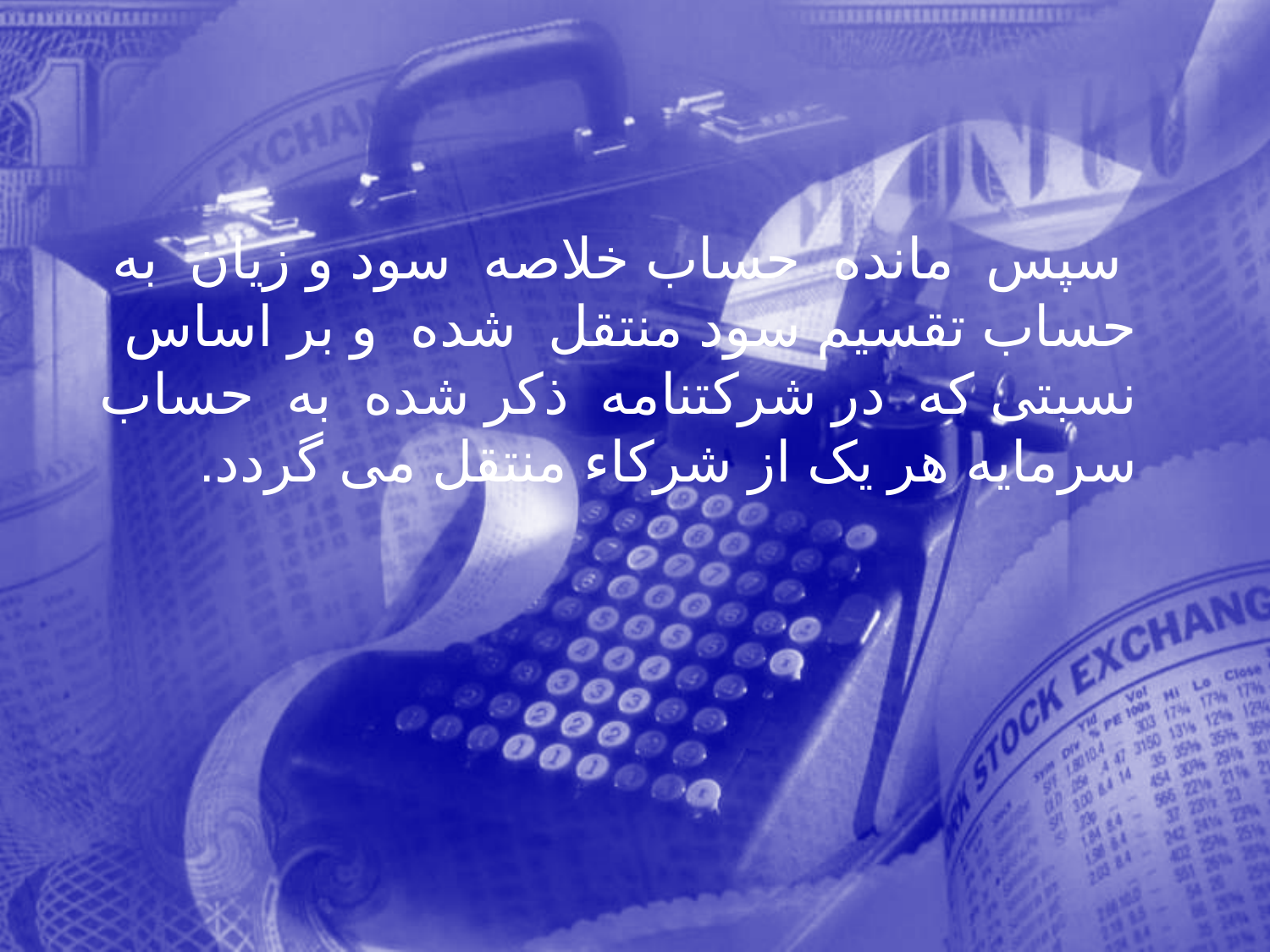

سپس  مانده  حساب خلاصه  سود و زيان  به حساب تقسيم سود منتقل  شده  و بر اساس  نسبتی كه  در شركتنامه  ذكر شده  به  حساب سرمايه هر يک از شركاء منتقل می گردد.
161